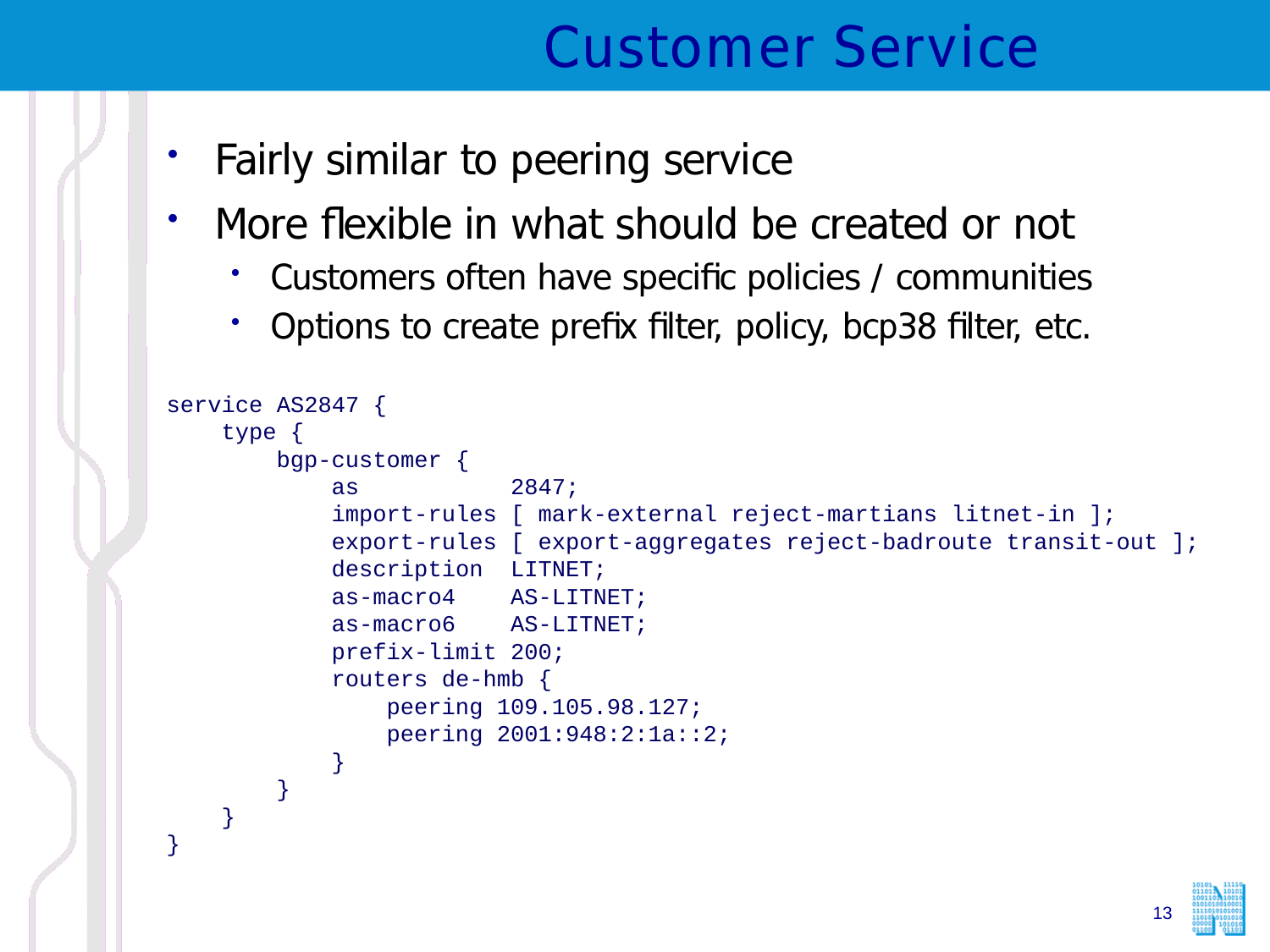

# Customer Service
Fairly similar to peering service
More flexible in what should be created or not
Customers often have specific policies / communities
Options to create prefix filter, policy, bcp38 filter, etc.
service AS2847 {
    type {
        bgp-customer {
            as           2847;
            import-rules [ mark-external reject-martians litnet-in ];
            export-rules [ export-aggregates reject-badroute transit-out ];
            description  LITNET;
            as-macro4    AS-LITNET;
            as-macro6    AS-LITNET;
            prefix-limit 200;
            routers de-hmb {
                peering 109.105.98.127;
                peering 2001:948:2:1a::2;
            }
        }
    }
}

13